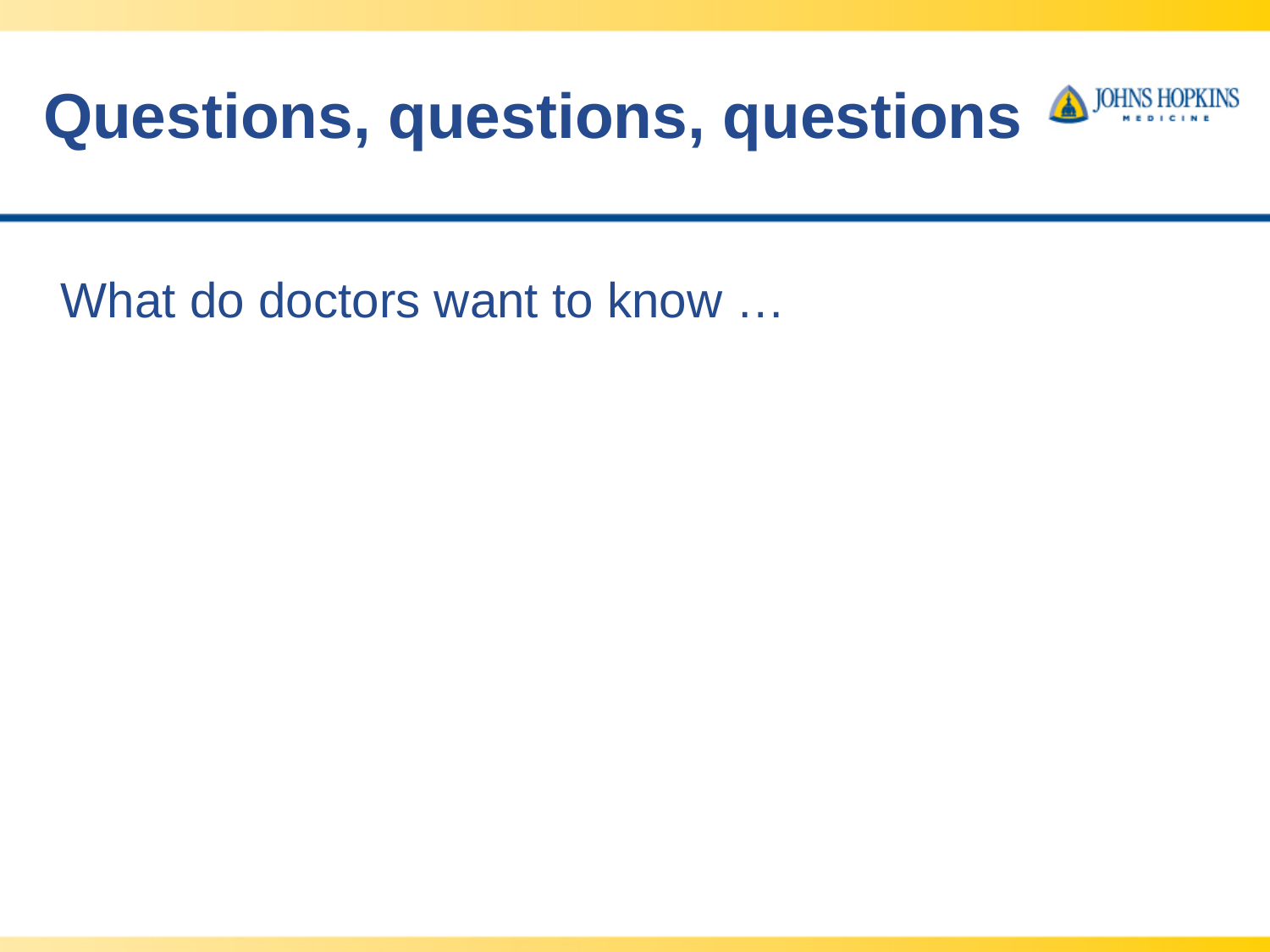

# Questions, questions, questions
What do doctors want to know …